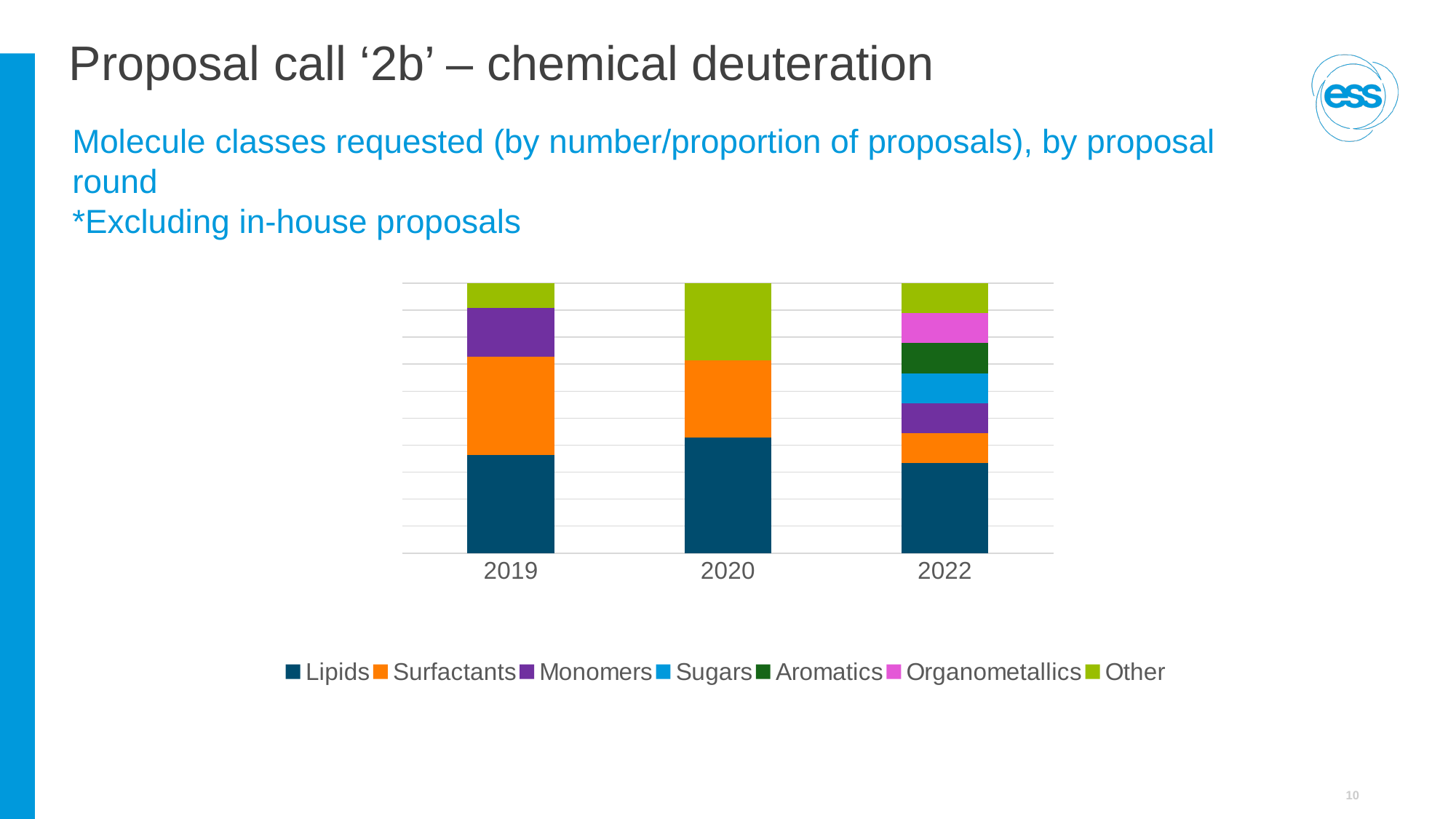

# Proposal call ‘2b’ – chemical deuteration
Molecule classes requested (by number/proportion of proposals), by proposal round
*Excluding in-house proposals

### Chart

| Category | Lipids | Surfactants | Monomers | Sugars | Aromatics | Organometallics | Other |
|---|---|---|---|---|---|---|---|
| 2019 | 0.4 | 0.4 | 0.2 | 0.0 | 0.0 | 0.0 | 0.1 |
| 2020 | 0.5 | 0.3333333333333333 | 0.0 | 0.0 | 0.0 | 0.0 | 0.3333333333333333 |
| 2022 | 0.3333333333333333 | 0.1111111111111111 | 0.1111111111111111 | 0.1111111111111111 | 0.1111111111111111 | 0.1111111111111111 | 0.1111111111111111 |

### Chart

| Category |
|---|
10